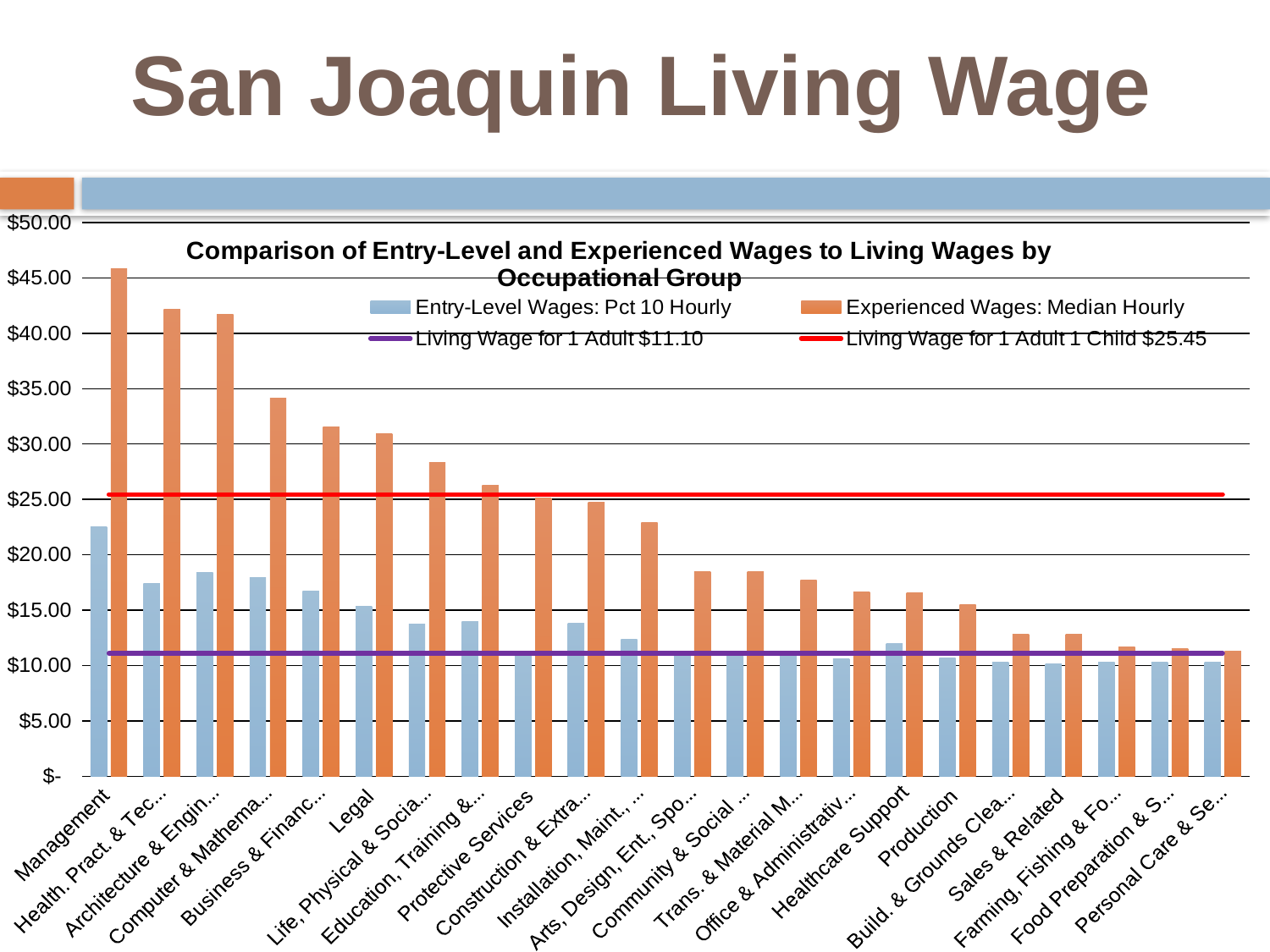

# San Joaquin Living Wage

### Chart: Comparison of Entry-Level and Experienced Wages to Living Wages by Occupational Group

| Category | Entry-Level Wages: Pct 10 Hourly | Experienced Wages: Median Hourly | Living Wage for 1 Adult $11.10 | Living Wage for 1 Adult 1 Child $25.45 |
|---|---|---|---|---|
| Management  | 22.51 | 45.83 | 11.1 | 25.45 |
| Health. Pract. & Technical | 17.43 | 42.18 | 11.1 | 25.45 |
| Architecture & Engineering | 18.41 | 41.71 | 11.1 | 25.45 |
| Computer & Mathematical  | 17.98 | 34.13 | 11.1 | 25.45 |
| Business & Financial  | 16.69 | 31.52 | 11.1 | 25.45 |
| Legal  | 15.32 | 30.91 | 11.1 | 25.45 |
| Life, Physical & Social Science | 13.75 | 28.31 | 11.1 | 25.45 |
| Education, Training & Library | 14.0 | 26.28 | 11.1 | 25.45 |
| Protective Services  | 10.95 | 25.09 | 11.1 | 25.45 |
| Construction & Extraction | 13.8 | 24.76 | 11.1 | 25.45 |
| Installation, Maint., & Repair | 12.4 | 22.88 | 11.1 | 25.45 |
| Arts, Design, Ent., Sports & Media | 11.3 | 18.48 | 11.1 | 25.45 |
| Community & Social Services | 11.29 | 18.46 | 11.1 | 25.45 |
| Trans. & Material Moving | 11.18 | 17.71 | 11.1 | 25.45 |
| Office & Administrative Support | 10.62 | 16.68 | 11.1 | 25.45 |
| Healthcare Support | 11.98 | 16.56 | 11.1 | 25.45 |
| Production  | 10.72 | 15.51 | 11.1 | 25.45 |
| Build. & Grounds Clean. & Maint. | 10.34 | 12.83 | 11.1 | 25.45 |
| Sales & Related  | 10.17 | 12.81 | 11.1 | 25.45 |
| Farming, Fishing & Forestry  | 10.27 | 11.69 | 11.1 | 25.45 |
| Food Preparation & Serving  | 10.33 | 11.5 | 11.1 | 25.45 |
| Personal Care & Service | 10.33 | 11.33 | 11.1 | 25.45 |